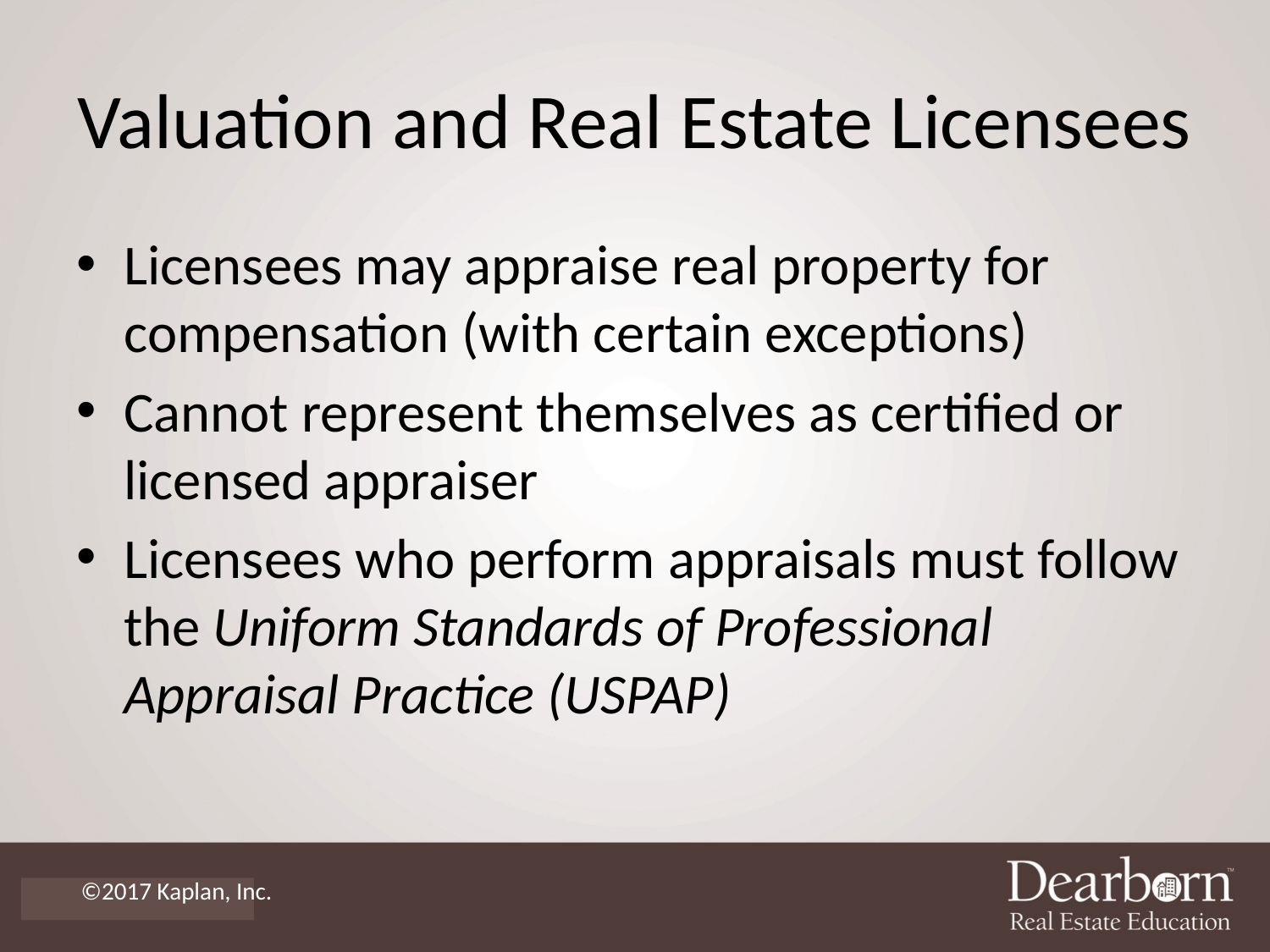

# Valuation and Real Estate Licensees
Licensees may appraise real property for compensation (with certain exceptions)
Cannot represent themselves as certified or licensed appraiser
Licensees who perform appraisals must follow the Uniform Standards of Professional Appraisal Practice (USPAP)